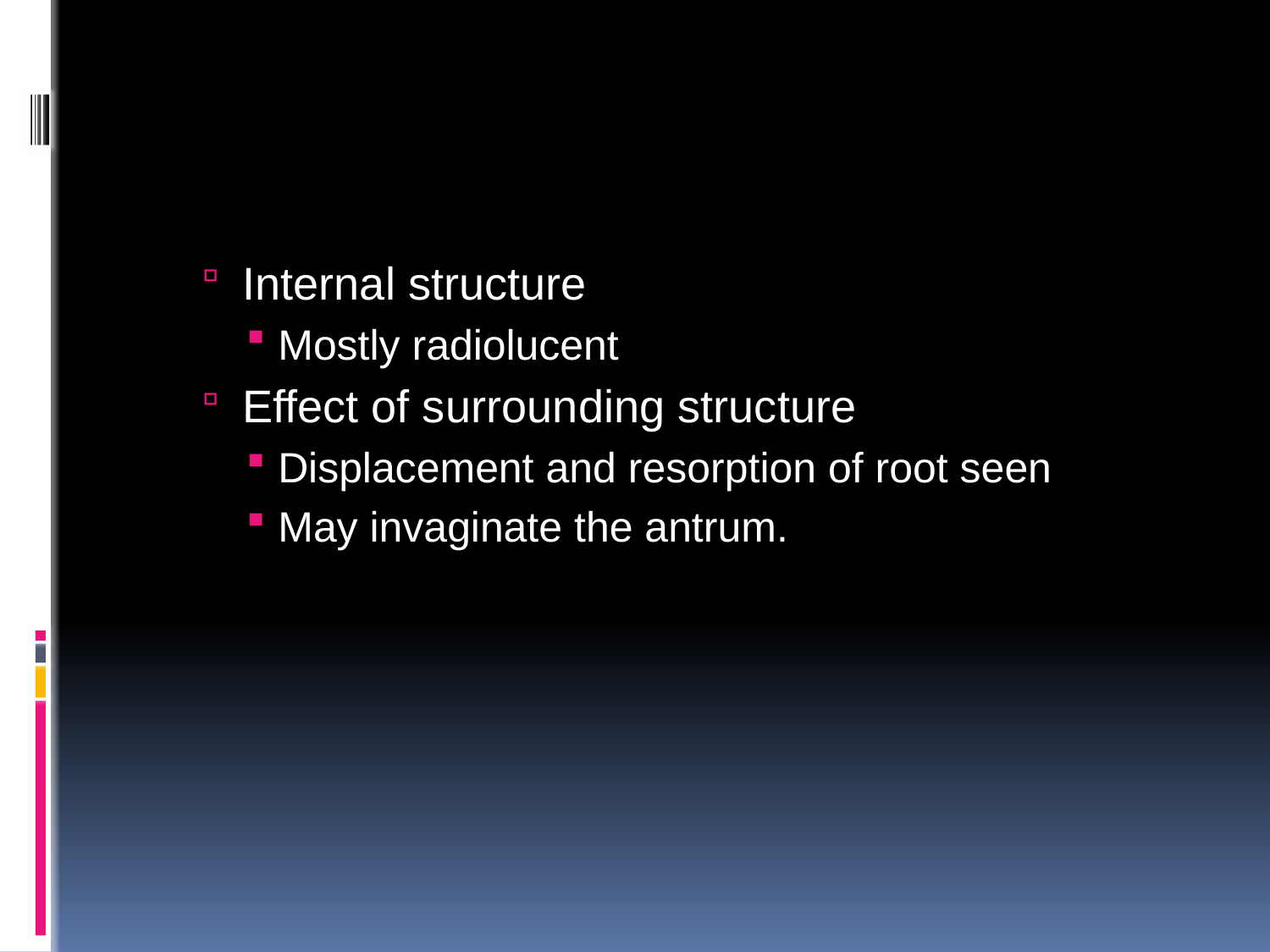

#
Internal structure
Mostly radiolucent
Effect of surrounding structure
Displacement and resorption of root seen
May invaginate the antrum.